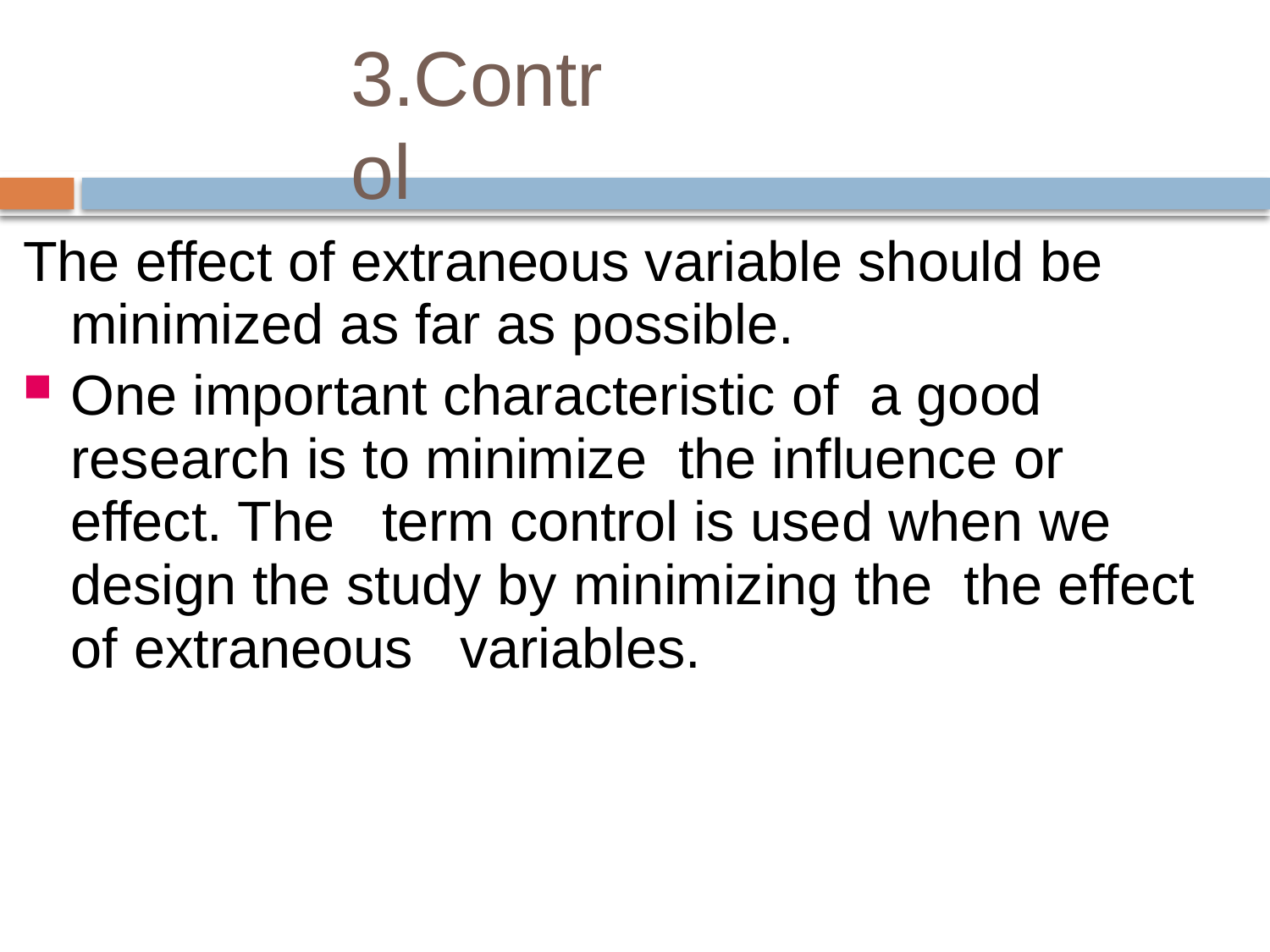

# 3.Control
The effect of extraneous variable should be minimized as far as possible.
One important characteristic of  a good research is to minimize  the influence or effect. The   term control is used when we  design the study by minimizing the  the effect of extraneous   variables.